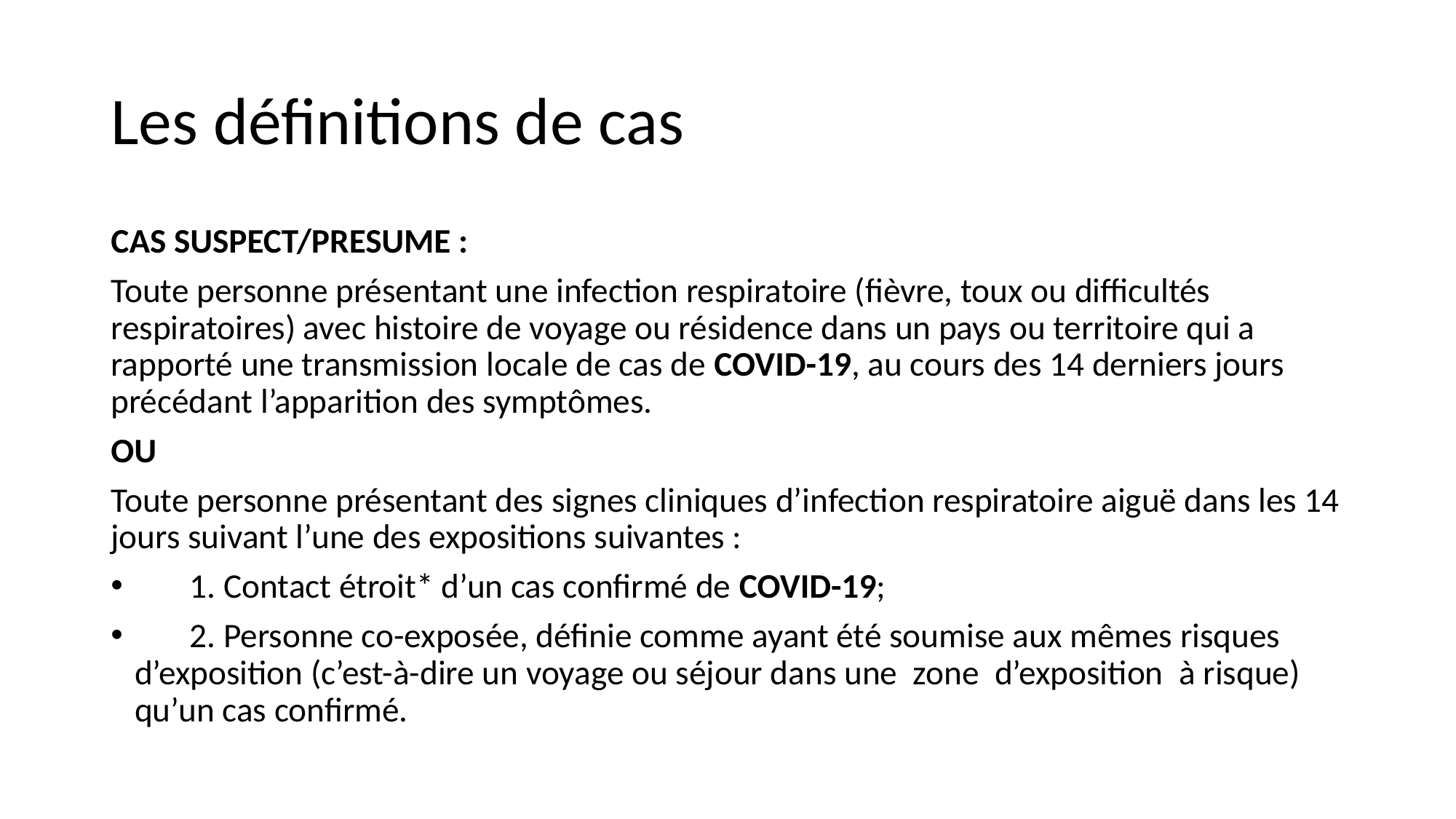

# Les définitions de cas
CAS SUSPECT/PRESUME :
Toute personne présentant une infection respiratoire (fièvre, toux ou difficultés respiratoires) avec histoire de voyage ou résidence dans un pays ou territoire qui a rapporté une transmission locale de cas de COVID-19, au cours des 14 derniers jours précédant l’apparition des symptômes.
OU
Toute personne présentant des signes cliniques d’infection respiratoire aiguë dans les 14 jours suivant l’une des expositions suivantes :
       1. Contact étroit* d’un cas confirmé de COVID-19;
       2. Personne co-exposée, définie comme ayant été soumise aux mêmes risques d’exposition (c’est-à-dire un voyage ou séjour dans une  zone  d’exposition  à risque) qu’un cas confirmé.